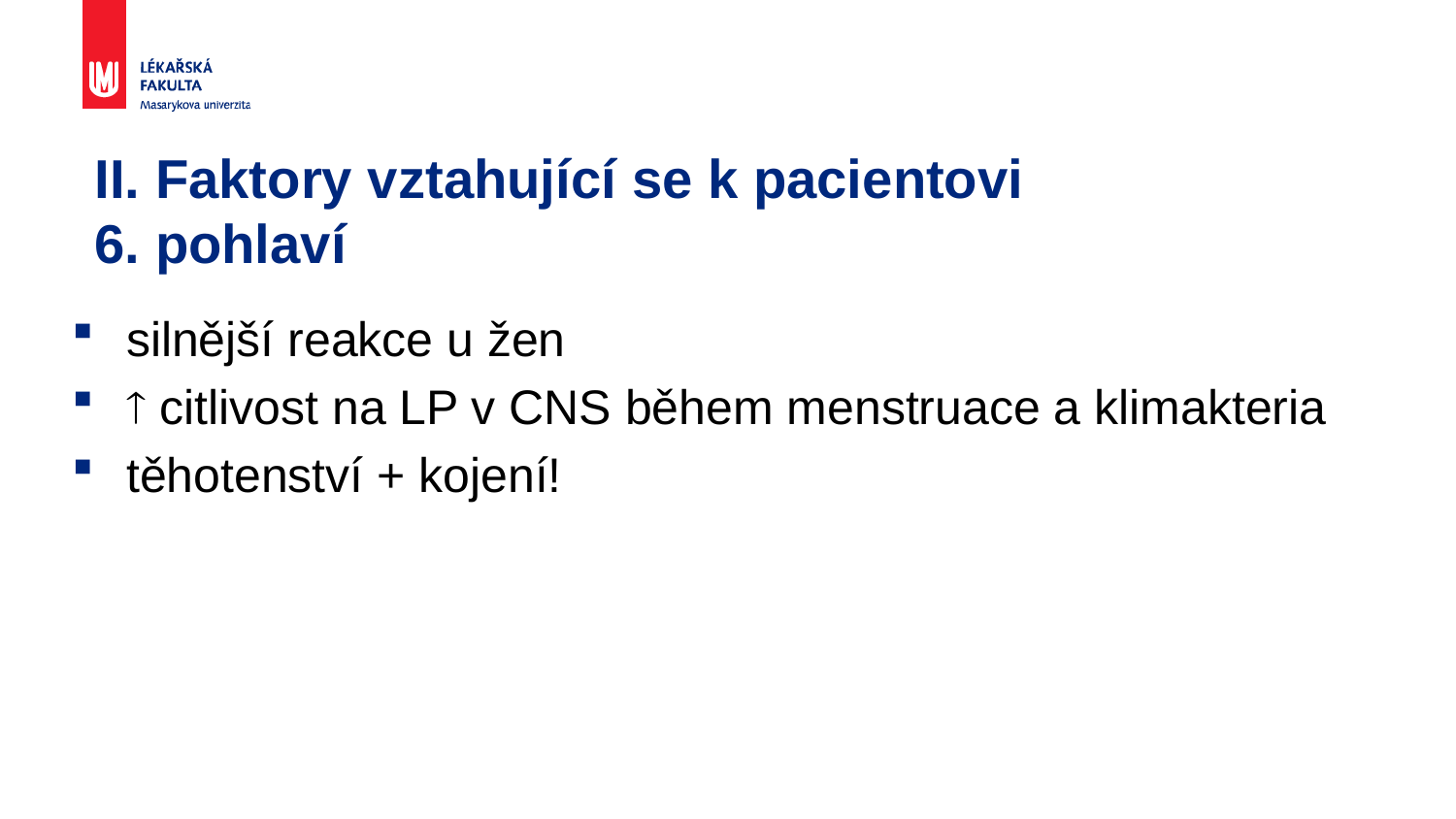

# II. Faktory vztahující se k pacientovi 6. pohlaví
silnější reakce u žen
↑ citlivost na LP v CNS během menstruace a klimakteria
těhotenství + kojení!